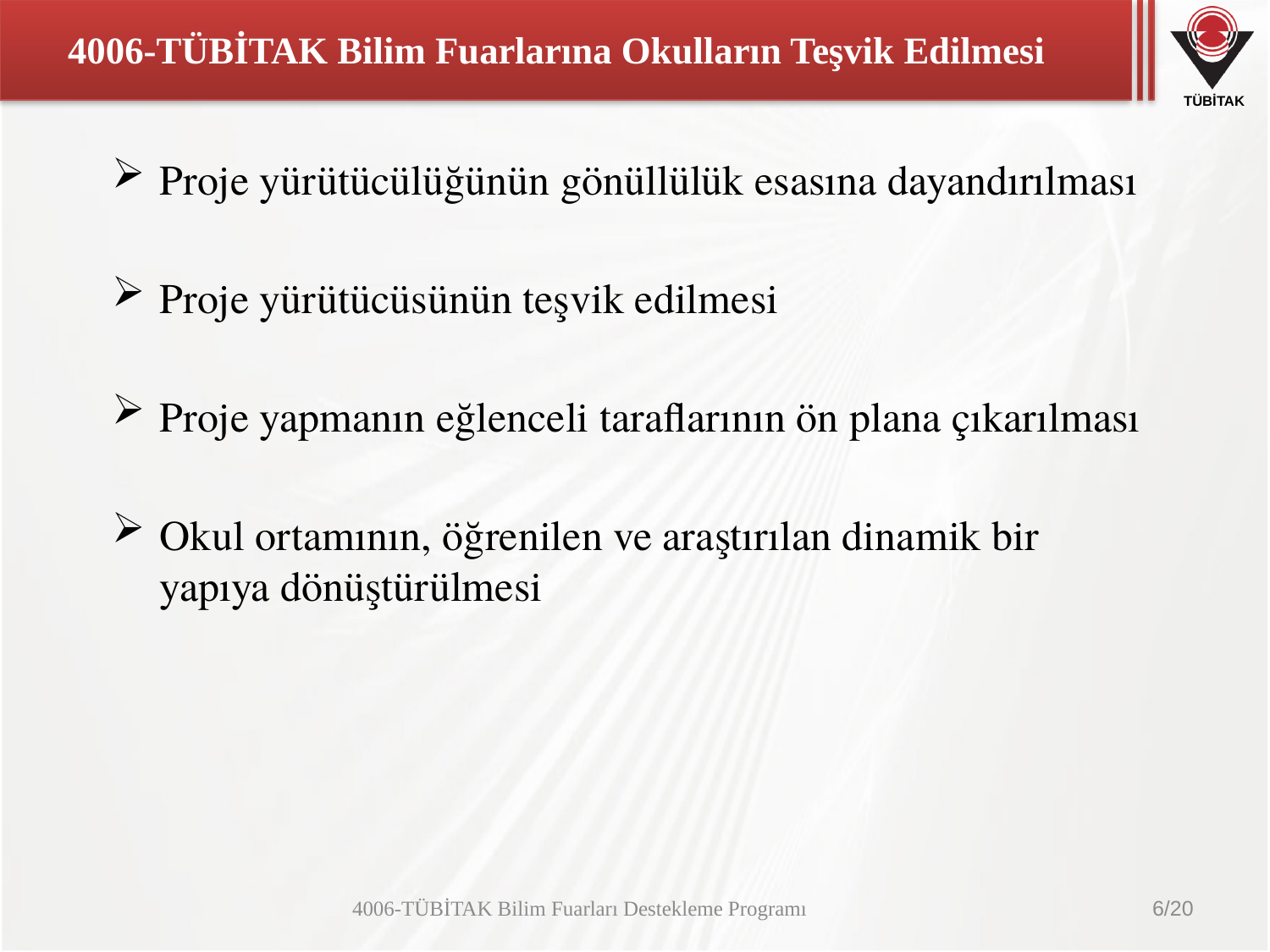

# 4006-TÜBİTAK Bilim Fuarlarına Okulların Teşvik Edilmesi
Proje yürütücülüğünün gönüllülük esasına dayandırılması

Proje yürütücüsünün teşvik edilmesi

Proje yapmanın eğlenceli taraflarının ön plana çıkarılması

Okul ortamının, öğrenilen ve araştırılan dinamik bir yapıya dönüştürülmesi

4006-TÜBİTAK Bilim Fuarları Destekleme Programı
6/20